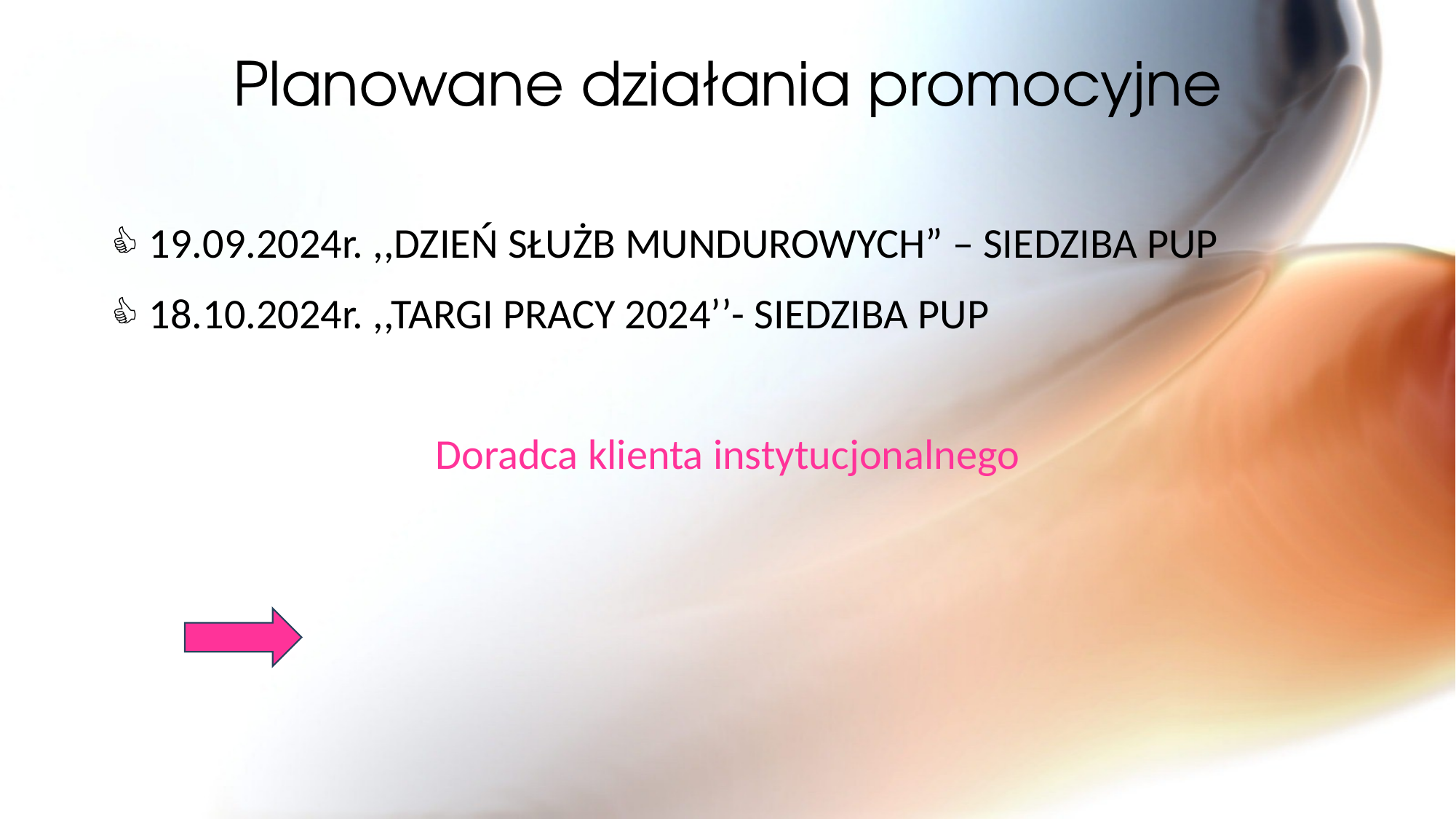

# Planowane działania promocyjne
👍 19.09.2024r. ,,DZIEŃ SŁUŻB MUNDUROWYCH” – SIEDZIBA PUP
👍 18.10.2024r. ,,TARGI PRACY 2024’’- SIEDZIBA PUP

Doradca klienta instytucjonalnego